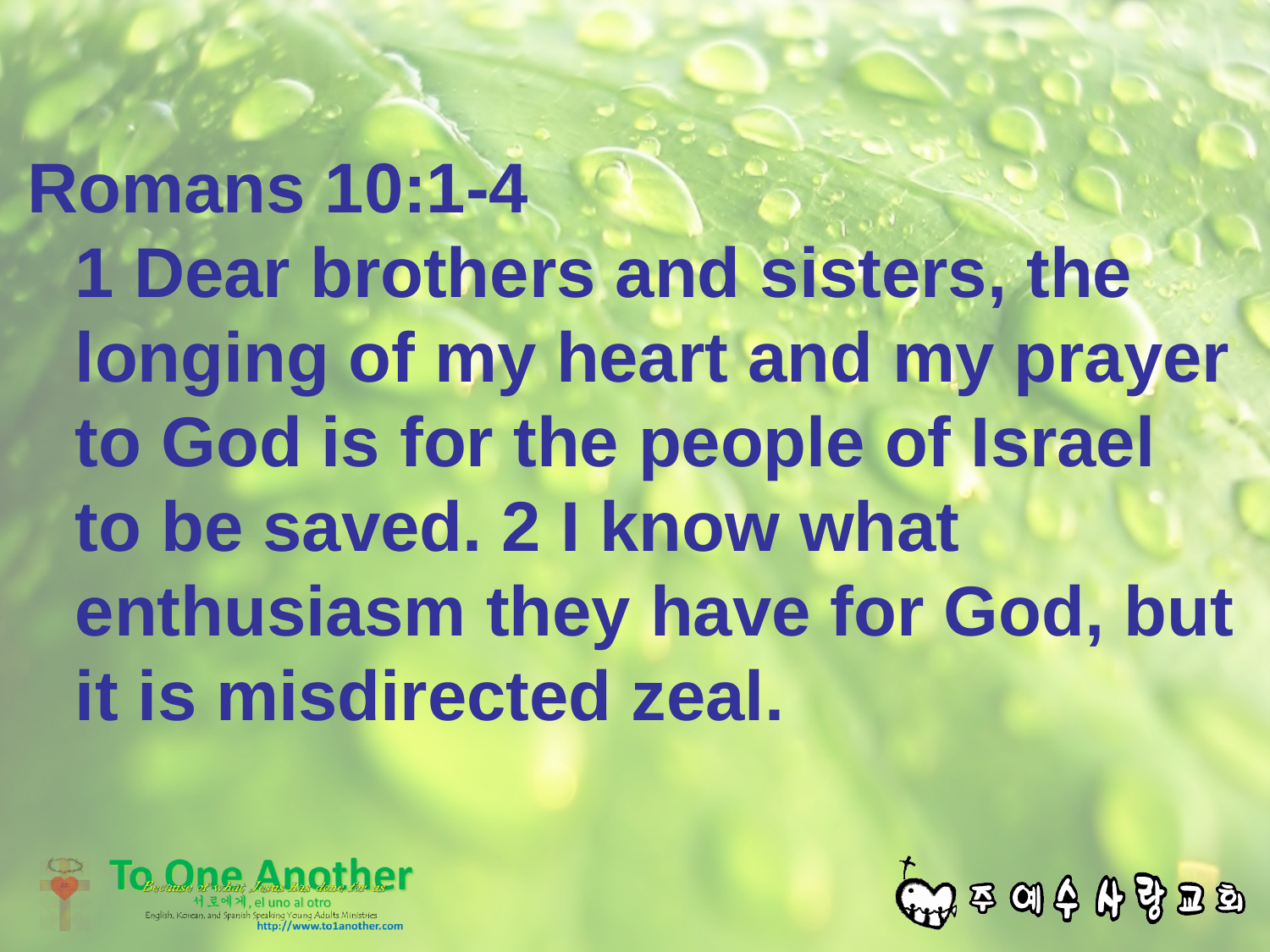

#
Romans 10:1-4
1 Dear brothers and sisters, the longing of my heart and my prayer to God is for the people of Israel to be saved. 2 I know what enthusiasm they have for God, but it is misdirected zeal.